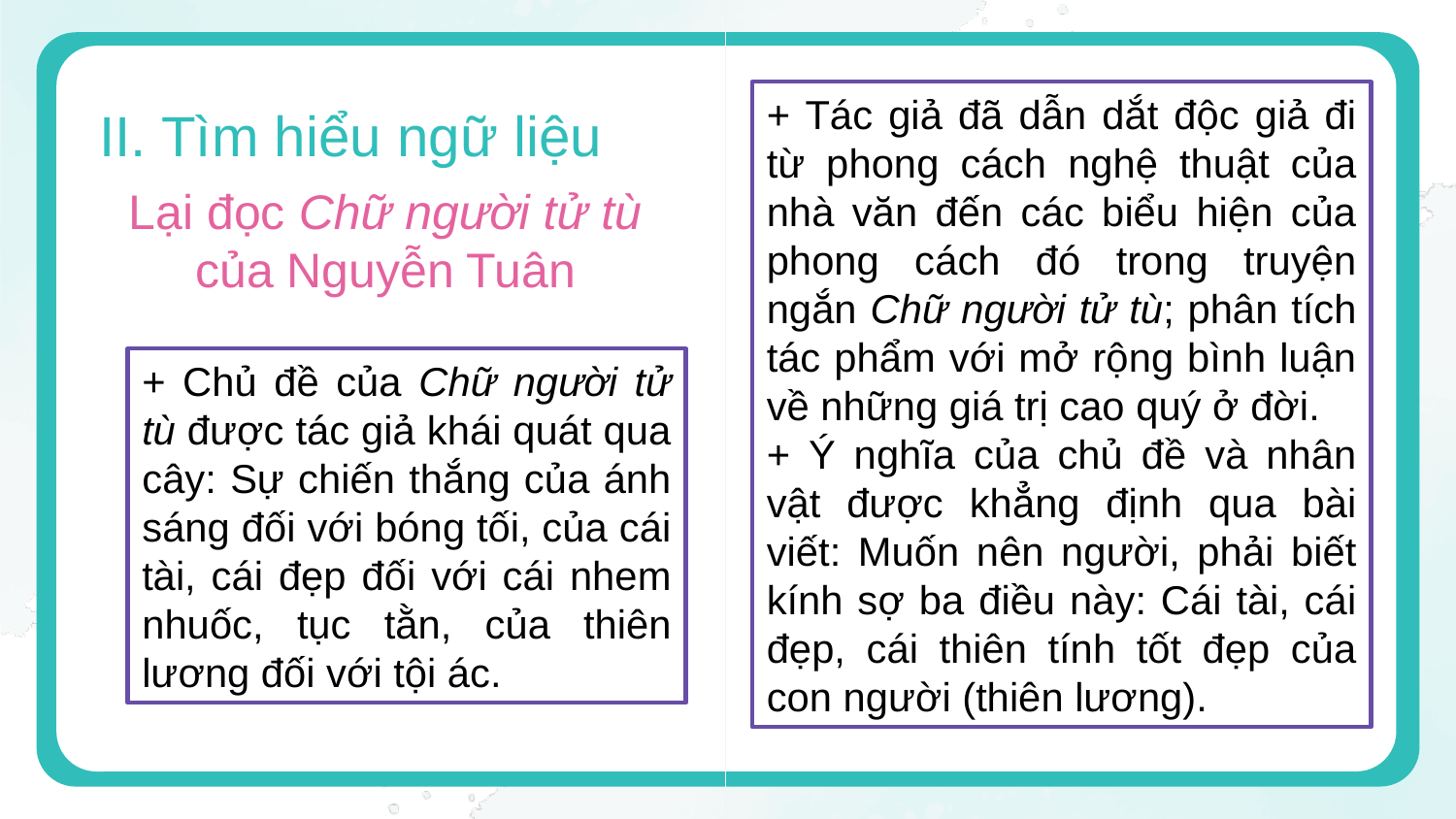

+ Tác giả đã dẫn dắt độc giả đi từ phong cách nghệ thuật của nhà văn đến các biểu hiện của phong cách đó trong truyện ngắn Chữ người tử tù; phân tích tác phẩm với mở rộng bình luận về những giá trị cao quý ở đời.
+ Ý nghĩa của chủ đề và nhân vật được khẳng định qua bài viết: Muốn nên người, phải biết kính sợ ba điều này: Cái tài, cái đẹp, cái thiên tính tốt đẹp của con người (thiên lương).
# II. Tìm hiểu ngữ liệu

Lại đọc Chữ người tử tù của Nguyễn Tuân
+ Chủ đề của Chữ người tử tù được tác giả khái quát qua cây: Sự chiến thắng của ánh sáng đối với bóng tối, của cái tài, cái đẹp đối với cái nhem nhuốc, tục tằn, của thiên lương đối với tội ác.